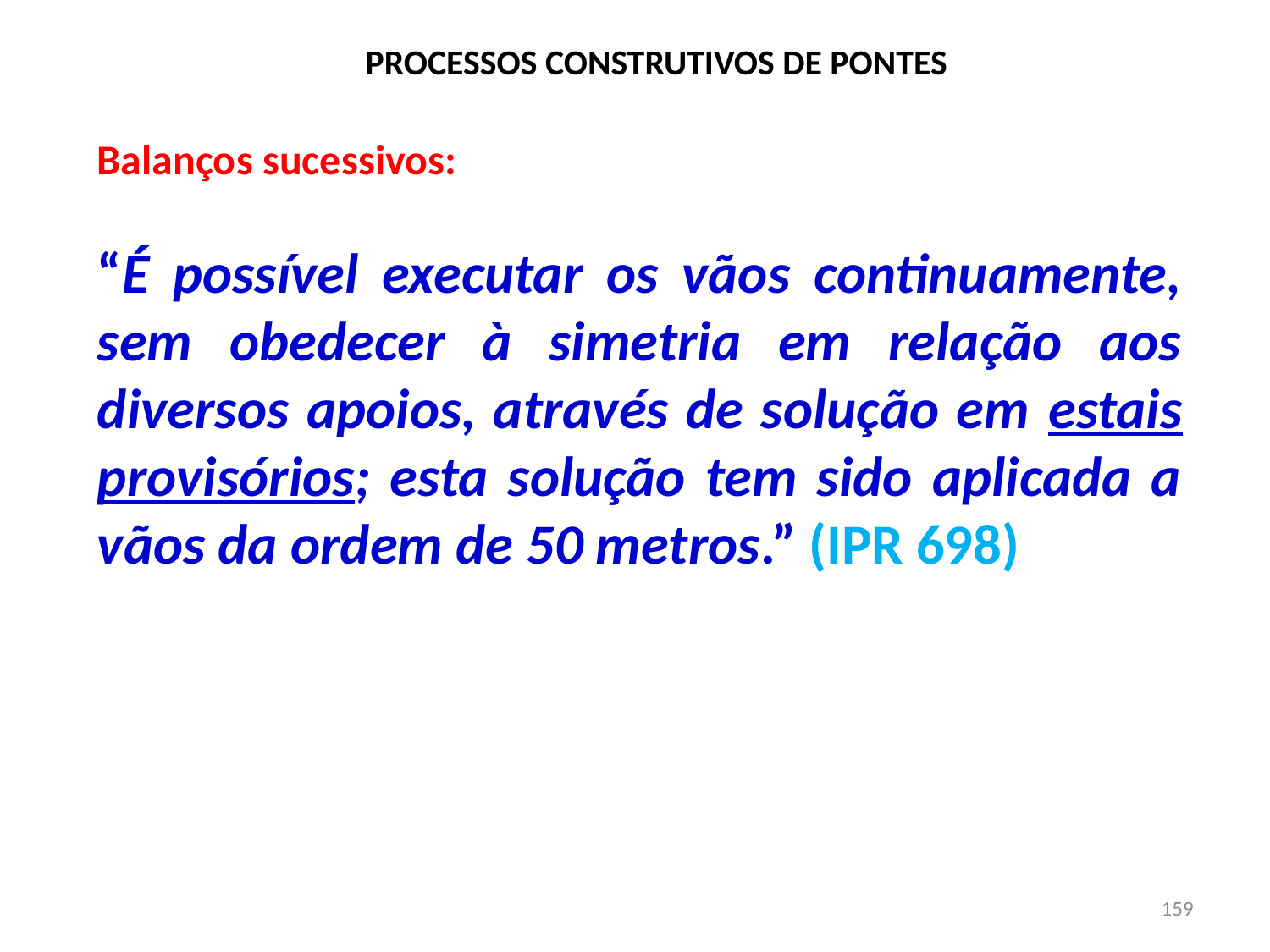

# PROCESSOS CONSTRUTIVOS DE PONTES
Balanços sucessivos:

“É possível executar os vãos continuamente, sem obedecer à simetria em relação aos diversos apoios, através de solução em estais provisórios; esta solução tem sido aplicada a vãos da ordem de 50 metros.” (IPR 698)
159